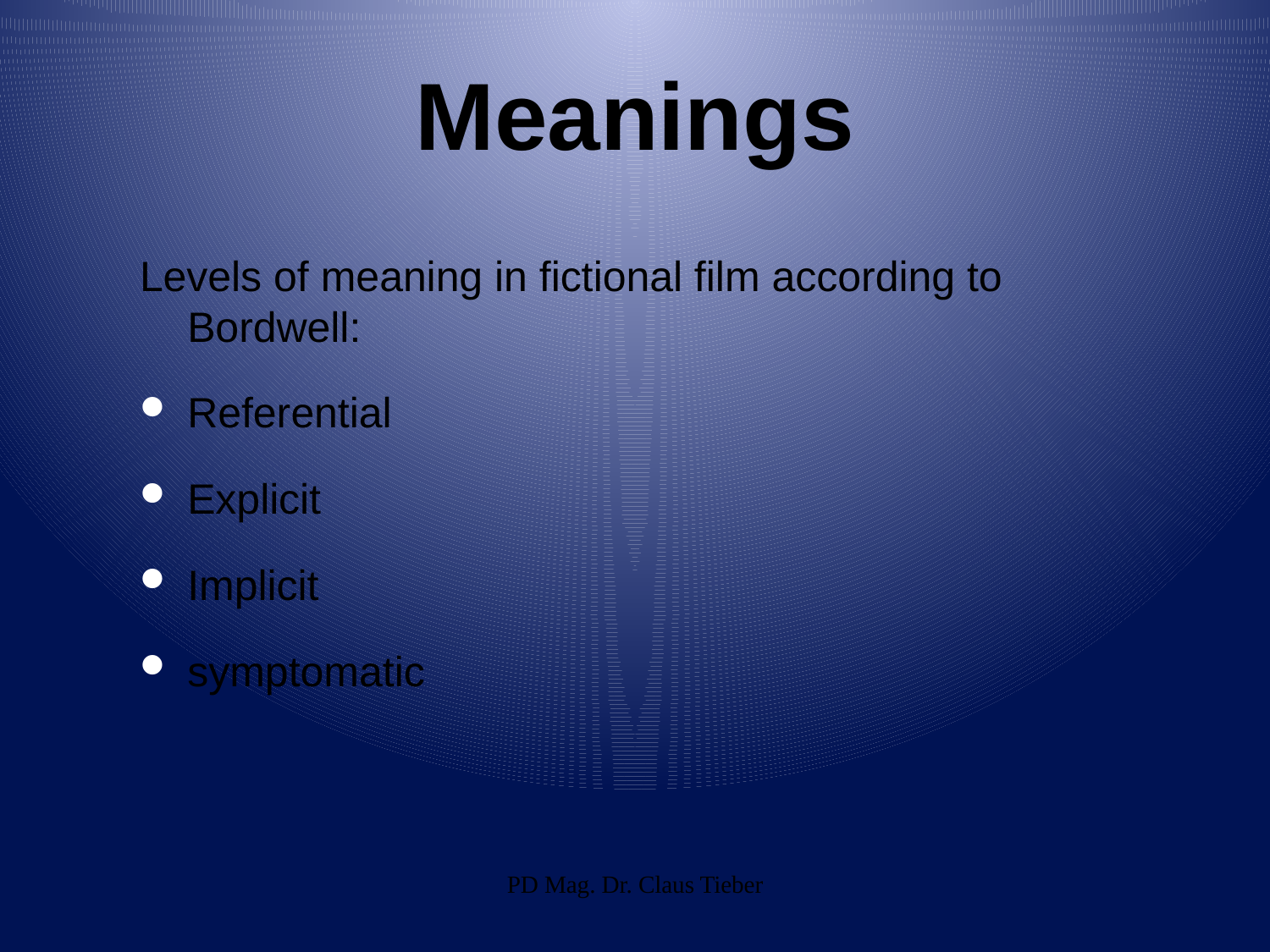

# Meanings
Levels of meaning in fictional film according to Bordwell:
Referential
Explicit
Implicit
symptomatic
PD Mag. Dr. Claus Tieber